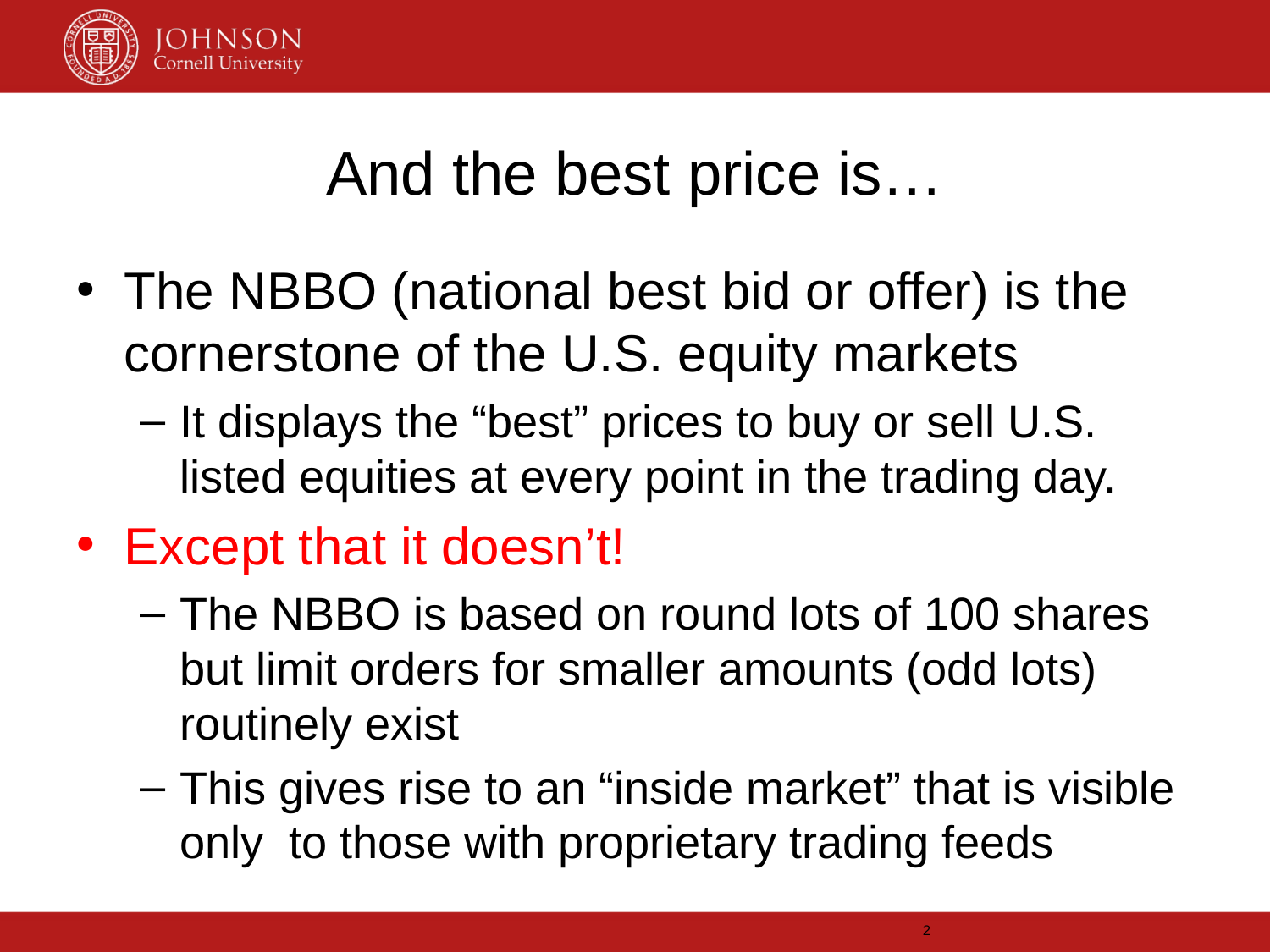

# And the best price is…
The NBBO (national best bid or offer) is the cornerstone of the U.S. equity markets
It displays the “best” prices to buy or sell U.S. listed equities at every point in the trading day.
Except that it doesn’t!
The NBBO is based on round lots of 100 shares but limit orders for smaller amounts (odd lots) routinely exist
This gives rise to an “inside market” that is visible only  to those with proprietary trading feeds
2